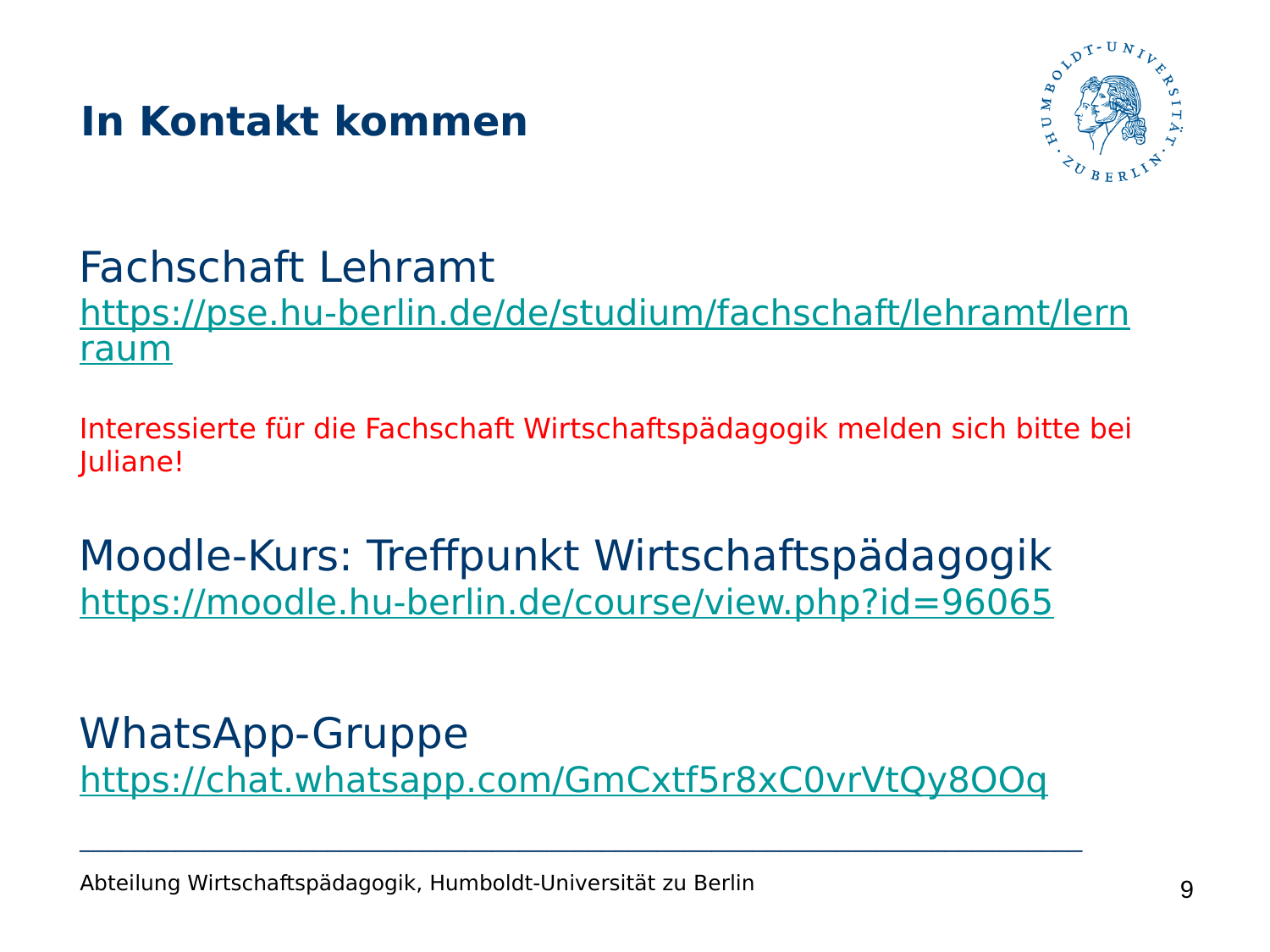

In Kontakt kommen
Fachschaft Lehramt
https://pse.hu-berlin.de/de/studium/fachschaft/lehramt/lernraum
Interessierte für die Fachschaft Wirtschaftspädagogik melden sich bitte bei Juliane!

Moodle-Kurs: Treffpunkt Wirtschaftspädagogik
https://moodle.hu-berlin.de/course/view.php?id=96065

WhatsApp-Gruppe
https://chat.whatsapp.com/GmCxtf5r8xC0vrVtQy8OOq
_________________________________________________________________________
Abteilung Wirtschaftspädagogik, Humboldt-Universität zu Berlin
9